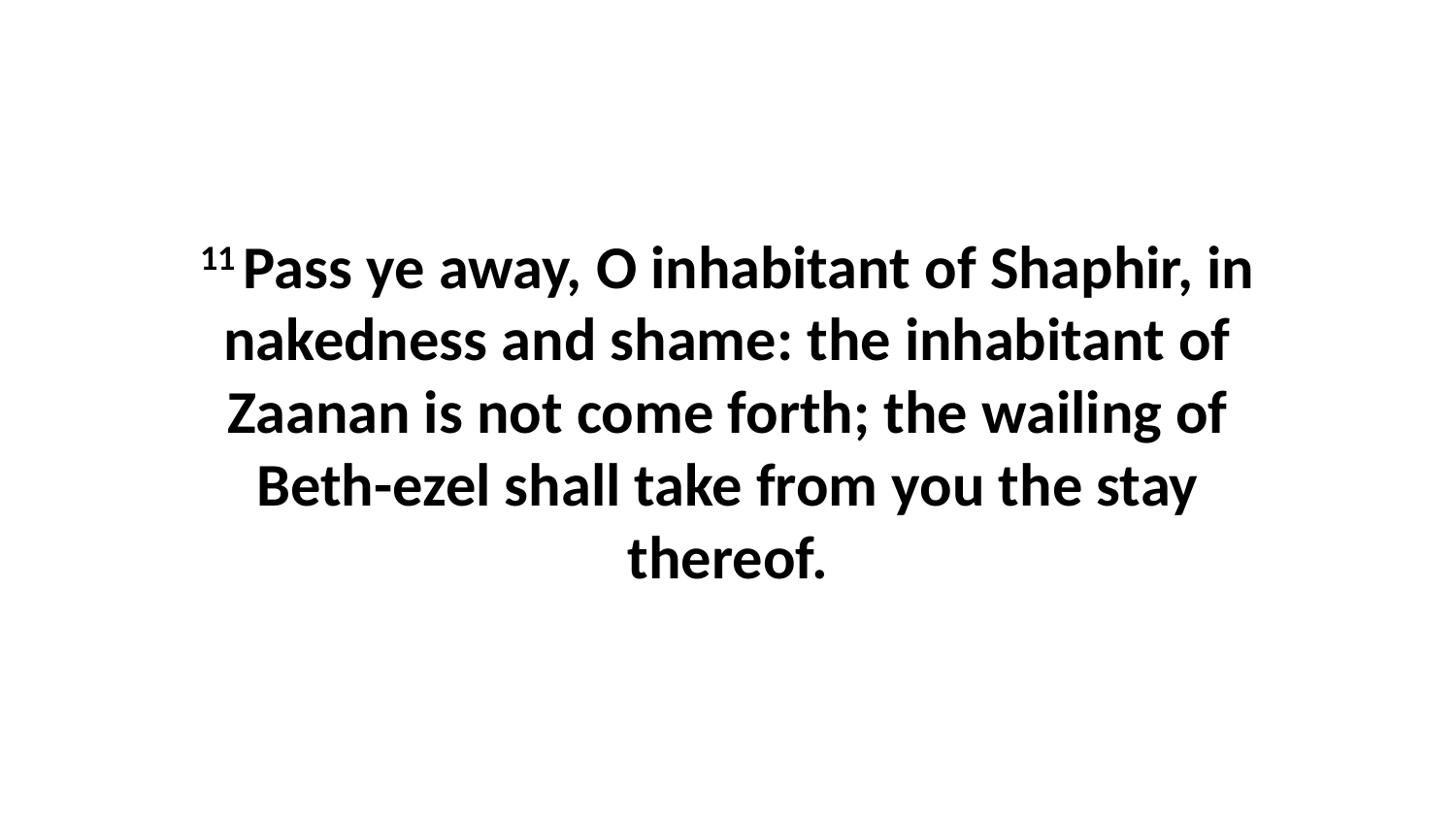

11 Pass ye away, O inhabitant of Shaphir, in nakedness and shame: the inhabitant of Zaanan is not come forth; the wailing of Beth-ezel shall take from you the stay thereof.